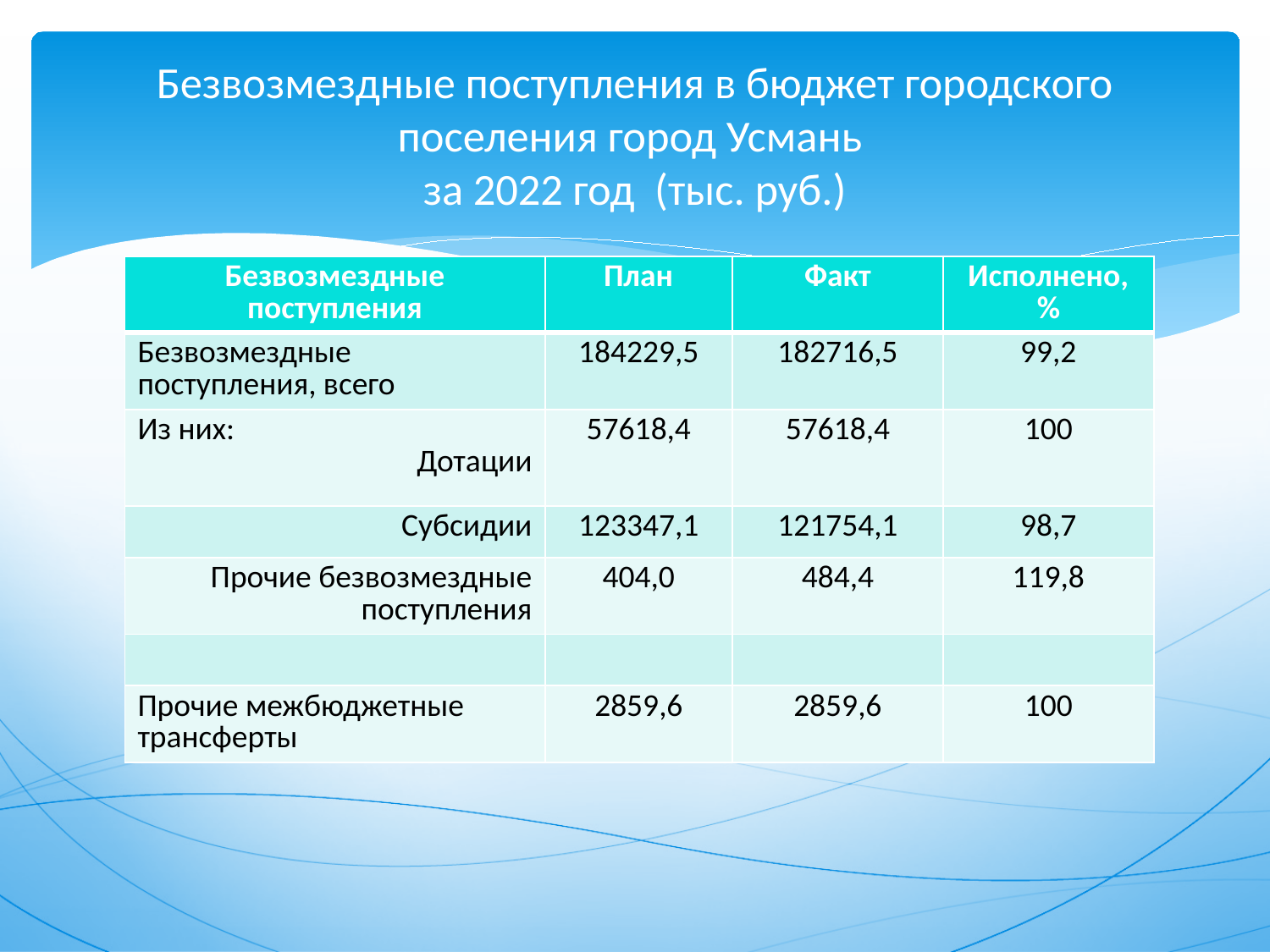

# Безвозмездные поступления в бюджет городского поселения город Усмань за 2022 год  (тыс. руб.)
| Безвозмездные поступления | План | Факт | Исполнено, % |
| --- | --- | --- | --- |
| Безвозмездные поступления, всего | 184229,5 | 182716,5 | 99,2 |
| Из них: Дотации | 57618,4 | 57618,4 | 100 |
| Субсидии | 123347,1 | 121754,1 | 98,7 |
| Прочие безвозмездные поступления | 404,0 | 484,4 | 119,8 |
|  |  |  |  |
| Прочие межбюджетные трансферты | 2859,6 | 2859,6 | 100 |